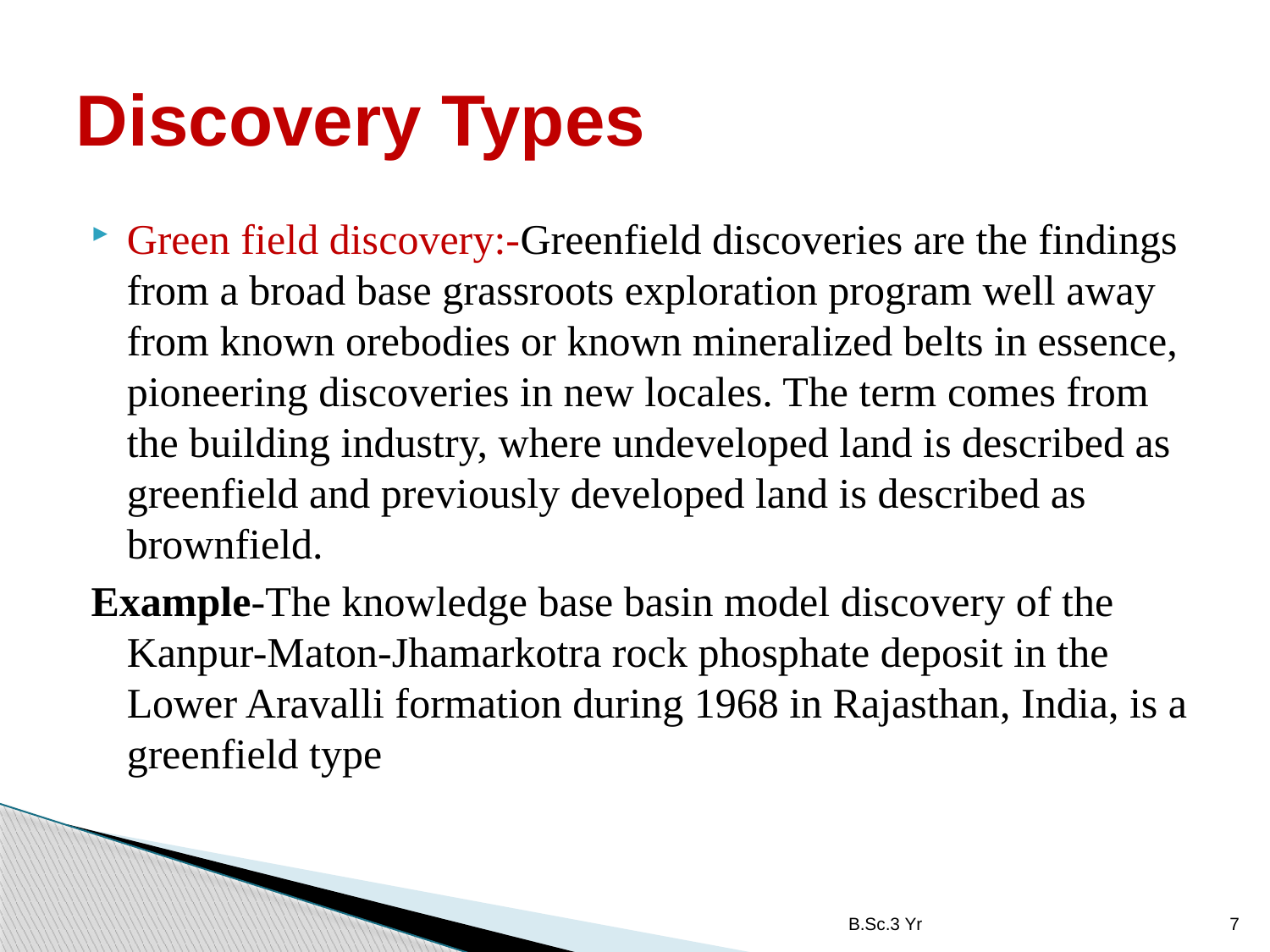

# Discovery Types
Green field discovery:-Greenfield discoveries are the findings from a broad base grassroots exploration program well away from known orebodies or known mineralized belts in essence, pioneering discoveries in new locales. The term comes from the building industry, where undeveloped land is described as greenfield and previously developed land is described as brownfield.
Example-The knowledge base basin model discovery of the Kanpur-Maton-Jhamarkotra rock phosphate deposit in the Lower Aravalli formation during 1968 in Rajasthan, India, is a greenfield type
B.Sc.3 Yr
7